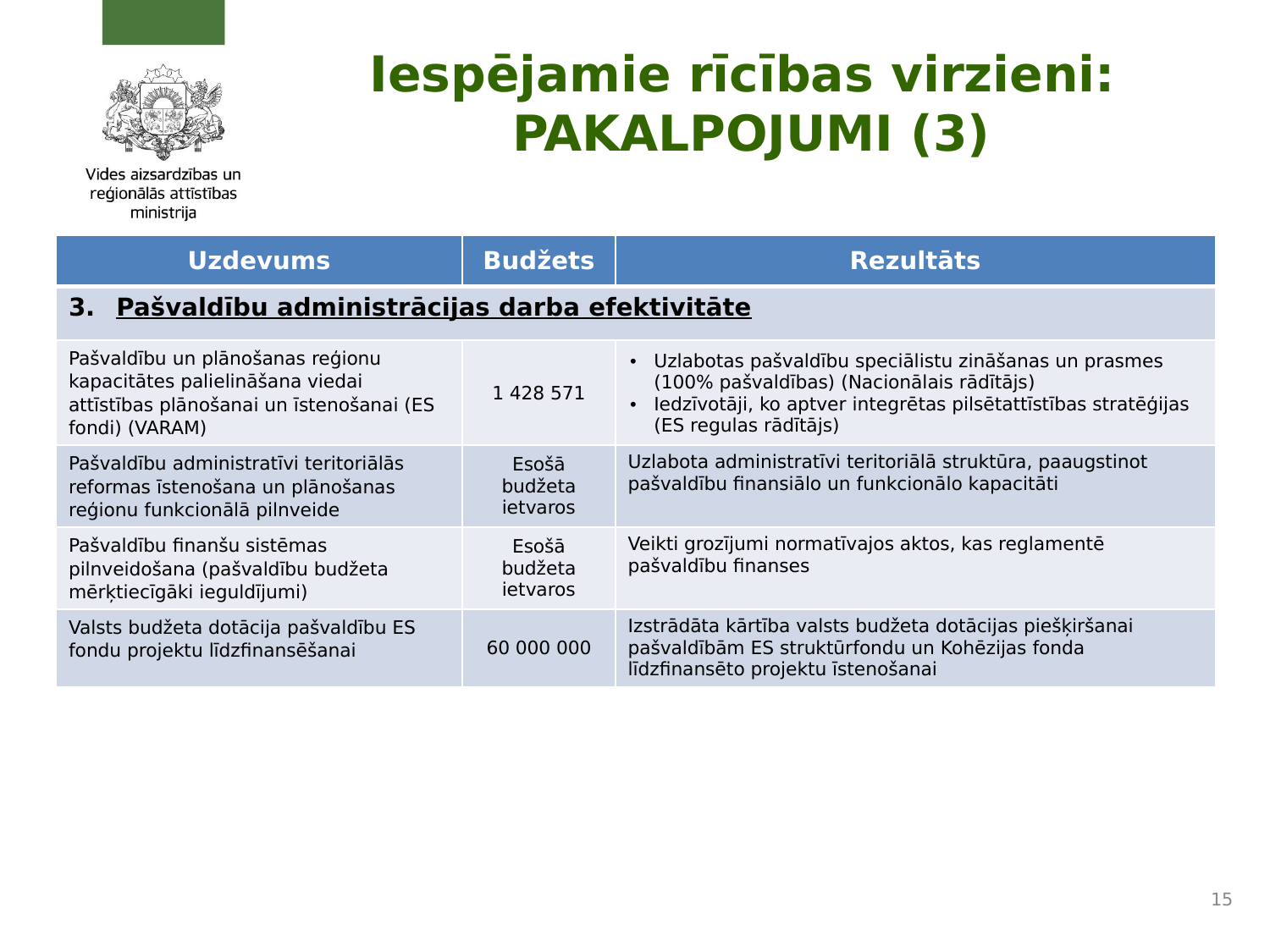

# Iespējamie rīcības virzieni: PAKALPOJUMI (3)
| Uzdevums | Budžets | Rezultāts |
| --- | --- | --- |
| Pašvaldību administrācijas darba efektivitāte |  |  |
| Pašvaldību un plānošanas reģionu kapacitātes palielināšana viedai attīstības plānošanai un īstenošanai (ES fondi) (VARAM) | 1 428 571 | Uzlabotas pašvaldību speciālistu zināšanas un prasmes (100% pašvaldības) (Nacionālais rādītājs) Iedzīvotāji, ko aptver integrētas pilsētattīstības stratēģijas (ES regulas rādītājs) |
| Pašvaldību administratīvi teritoriālās reformas īstenošana un plānošanas reģionu funkcionālā pilnveide | Esošā budžeta ietvaros | Uzlabota administratīvi teritoriālā struktūra, paaugstinot pašvaldību finansiālo un funkcionālo kapacitāti |
| Pašvaldību finanšu sistēmas pilnveidošana (pašvaldību budžeta mērķtiecīgāki ieguldījumi) | Esošā budžeta ietvaros | Veikti grozījumi normatīvajos aktos, kas reglamentē pašvaldību finanses |
| Valsts budžeta dotācija pašvaldību ES fondu projektu līdzfinansēšanai | 60 000 000 | Izstrādāta kārtība valsts budžeta dotācijas piešķiršanai pašvaldībām ES struktūrfondu un Kohēzijas fonda līdzfinansēto projektu īstenošanai |
15